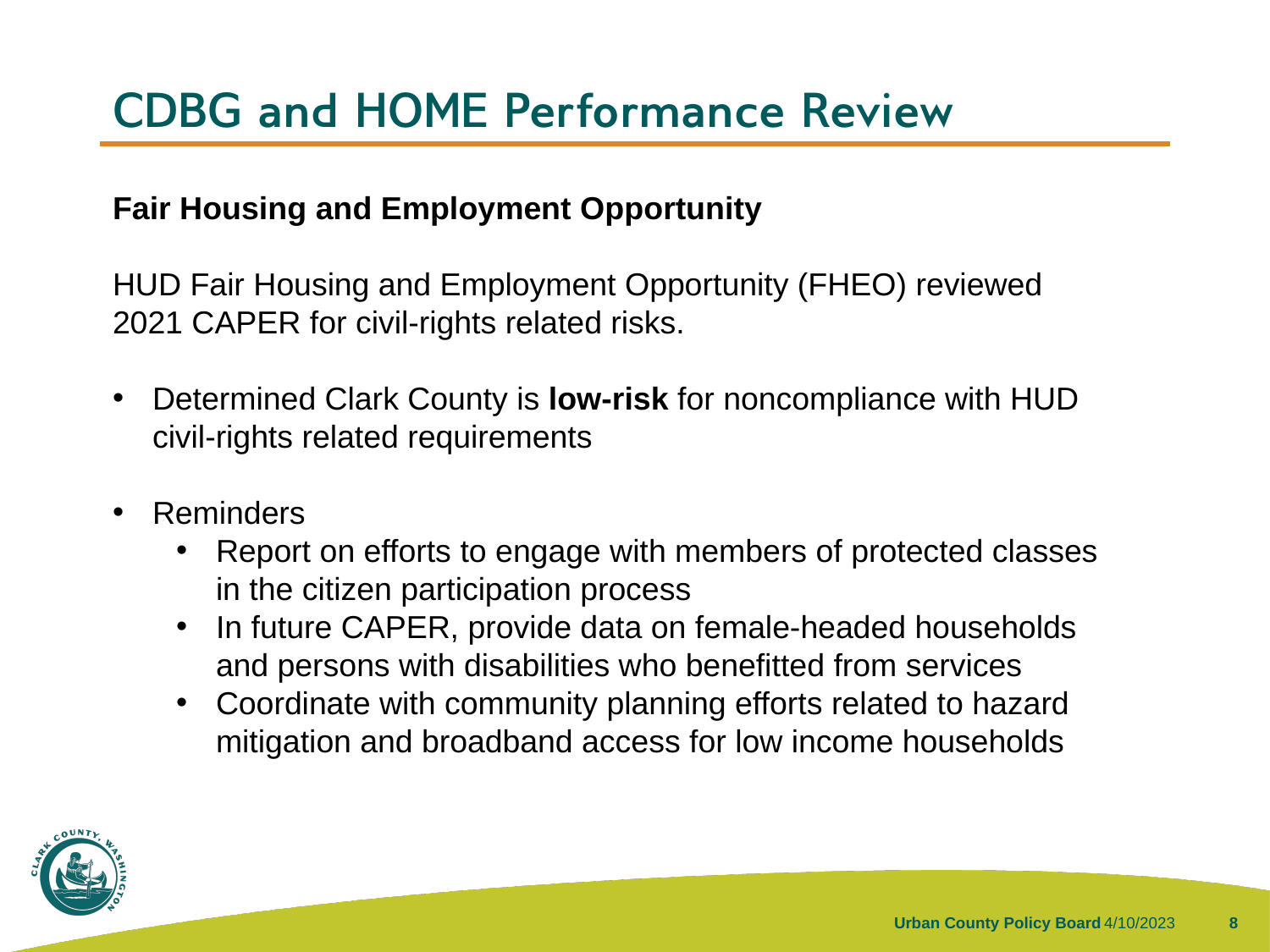

# CDBG and HOME Performance Review
Fair Housing and Employment Opportunity

HUD Fair Housing and Employment Opportunity (FHEO) reviewed 2021 CAPER for civil-rights related risks.

Determined Clark County is low-risk for noncompliance with HUD civil-rights related requirements

Reminders
Report on efforts to engage with members of protected classes in the citizen participation process
In future CAPER, provide data on female-headed households and persons with disabilities who benefitted from services
Coordinate with community planning efforts related to hazard mitigation and broadband access for low income households

Urban County Policy Board
4/10/2023
8